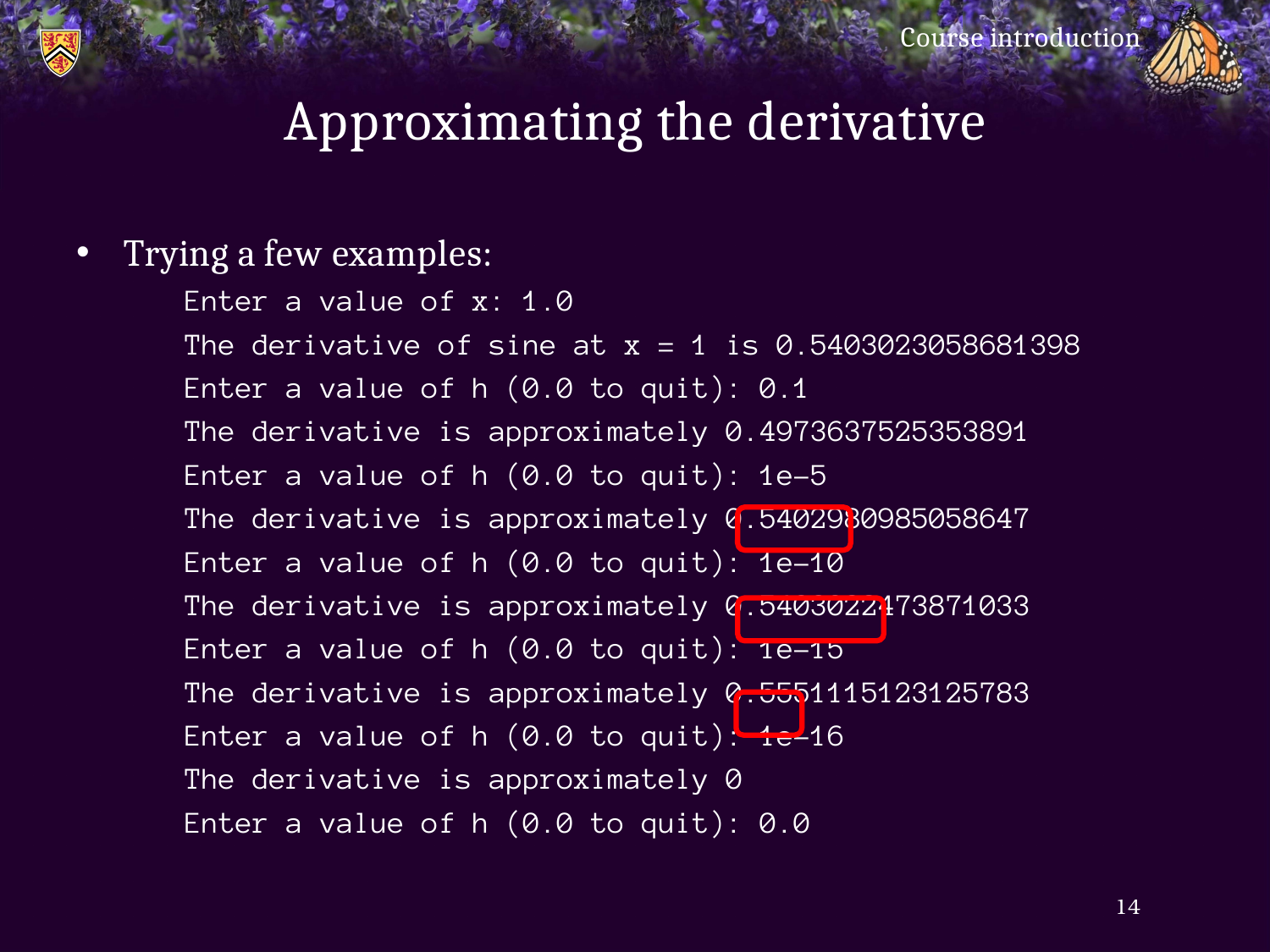

Course introduction
# Approximating the derivative
Trying a few examples:
Enter a value of x: 1.0
The derivative of sine at x = 1 is 0.5403023058681398
Enter a value of h (0.0 to quit): 0.1
The derivative is approximately 0.4973637525353891
Enter a value of h (0.0 to quit): 1e-5
The derivative is approximately 0.5402980985058647
Enter a value of h (0.0 to quit): 1e-10
The derivative is approximately 0.5403022473871033
Enter a value of h (0.0 to quit): 1e-15
The derivative is approximately 0.5551115123125783
Enter a value of h (0.0 to quit): 1e-16
The derivative is approximately 0
Enter a value of h (0.0 to quit): 0.0

14